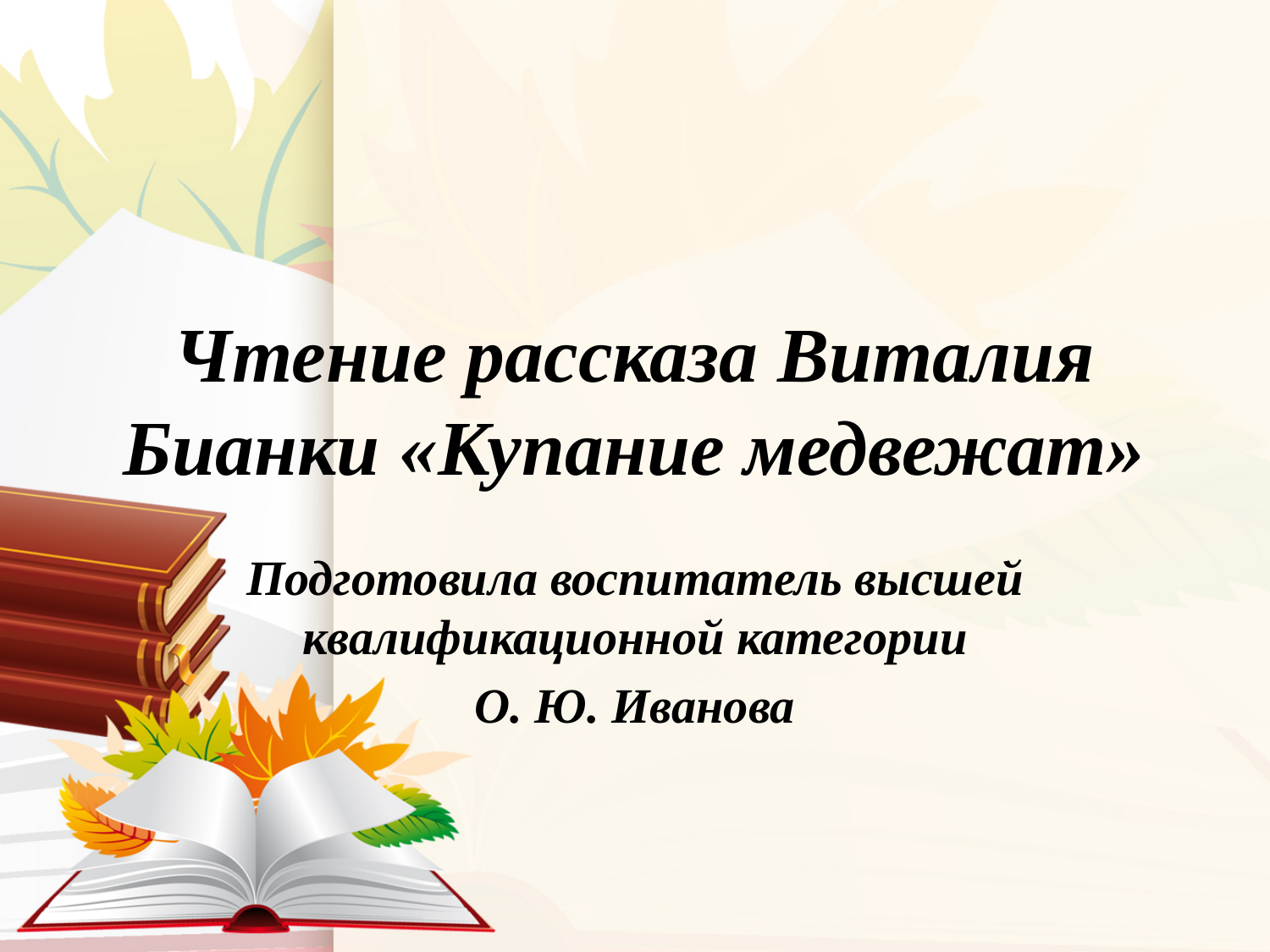

# Чтение рассказа Виталия Бианки «Купание медвежат»
Подготовила воспитатель высшей квалификационной категории
О. Ю. Иванова